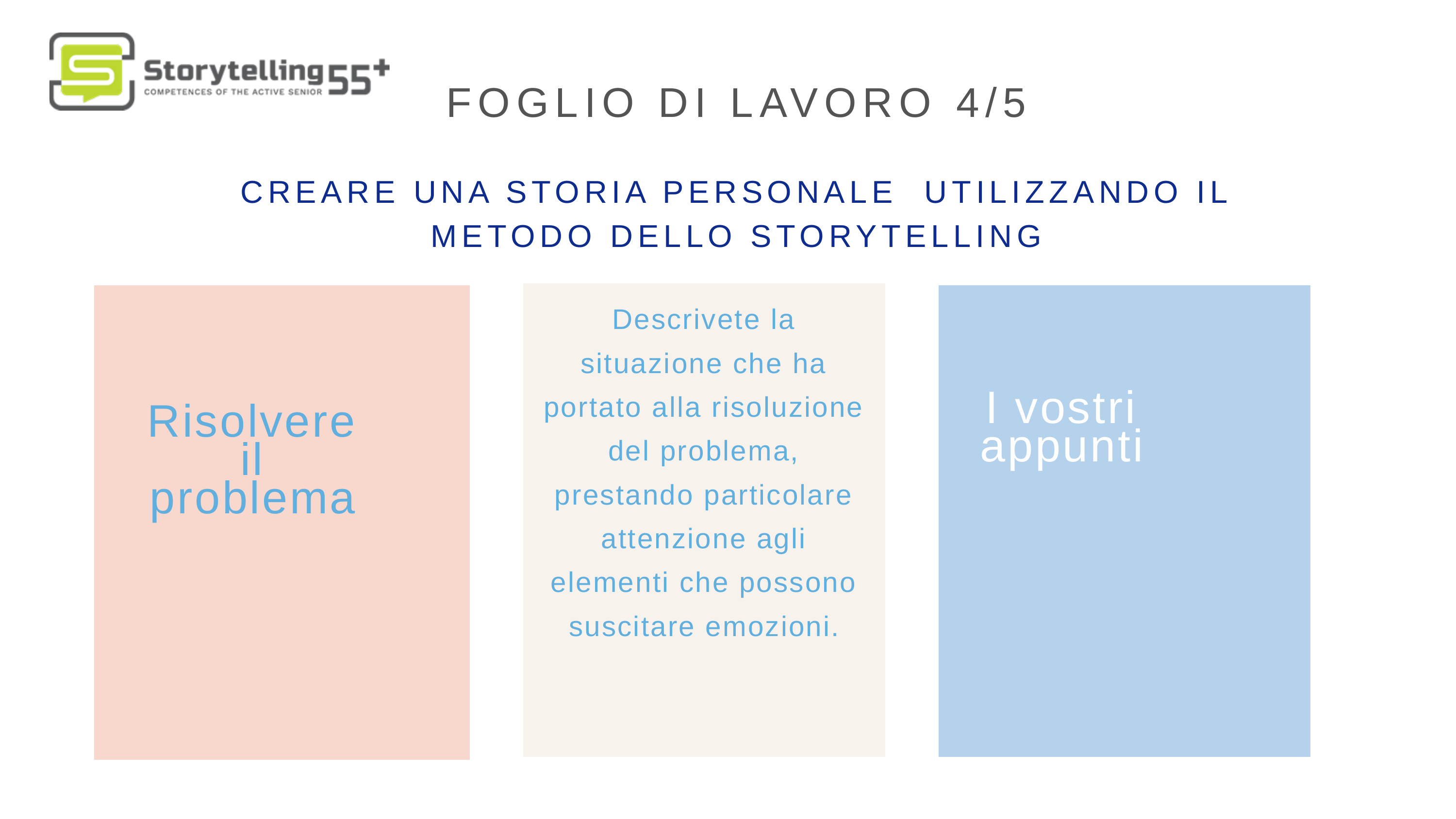

FOGLIO DI LAVORO 4/5

CREARE UNA STORIA PERSONALE  UTILIZZANDO IL METODO DELLO STORYTELLING

Risolvere il problema

I vostri appunti
Descrivete la situazione che ha portato alla risoluzione del problema, prestando particolare attenzione agli elementi che possono suscitare emozioni.